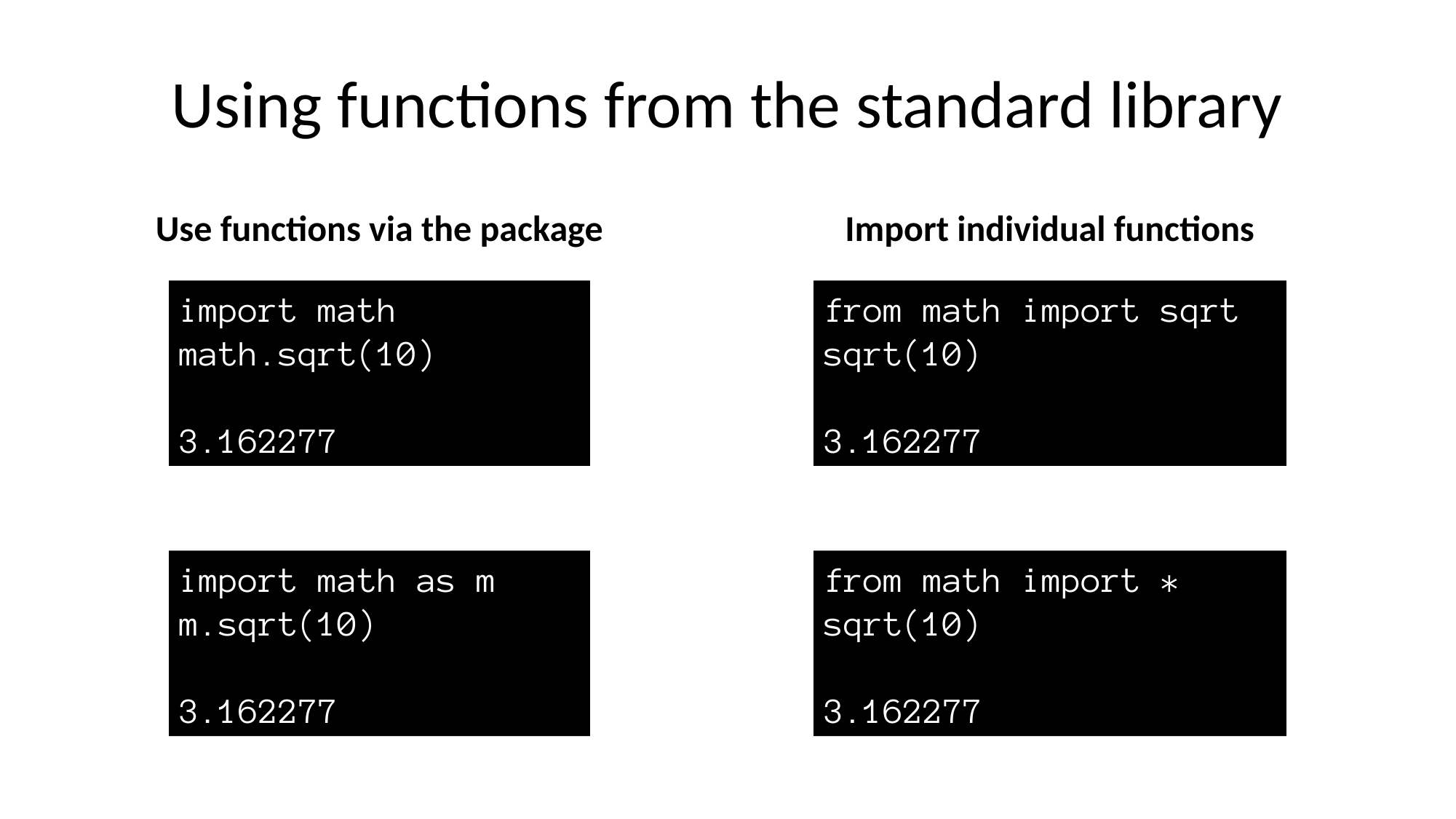

# Using functions from the standard library
Use functions via the package
Import individual functions
from math import sqrt
sqrt(10)

3.162277
import math
math.sqrt(10)

3.162277
from math import *
sqrt(10)

3.162277
import math as m
m.sqrt(10)

3.162277